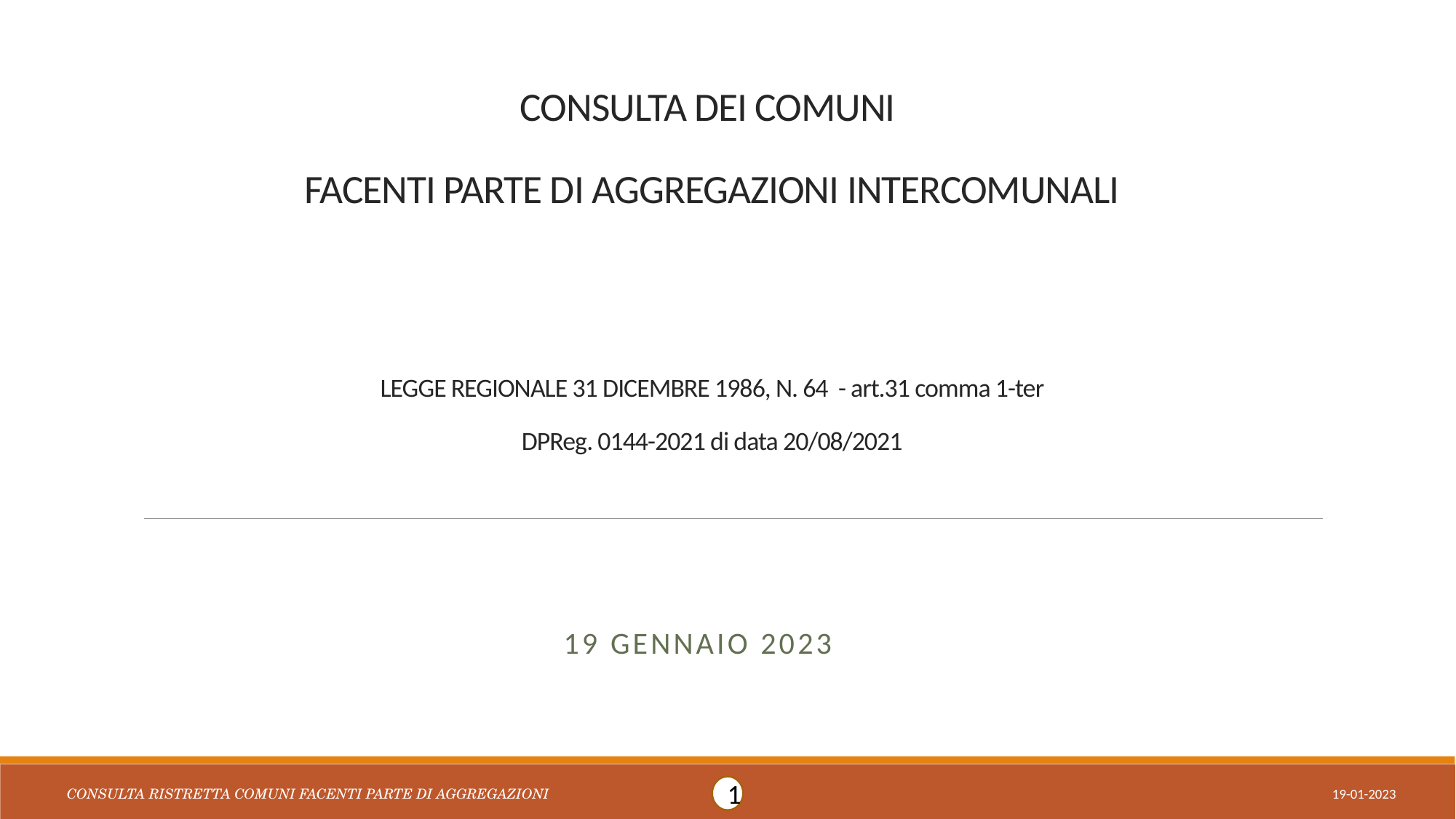

# CONSULTA DEI COMUNI FACENTI PARTE DI AGGREGAZIONI INTERCOMUNALI LEGGE REGIONALE 31 DICEMBRE 1986, N. 64  - art.31 comma 1-ter DPReg. 0144-2021 di data 20/08/2021

19 gennaio 2023
Consulta Ristretta comuni facenti parte di aggregazIoni                                                                                                                                                                                                                                                         19-01-2023
1